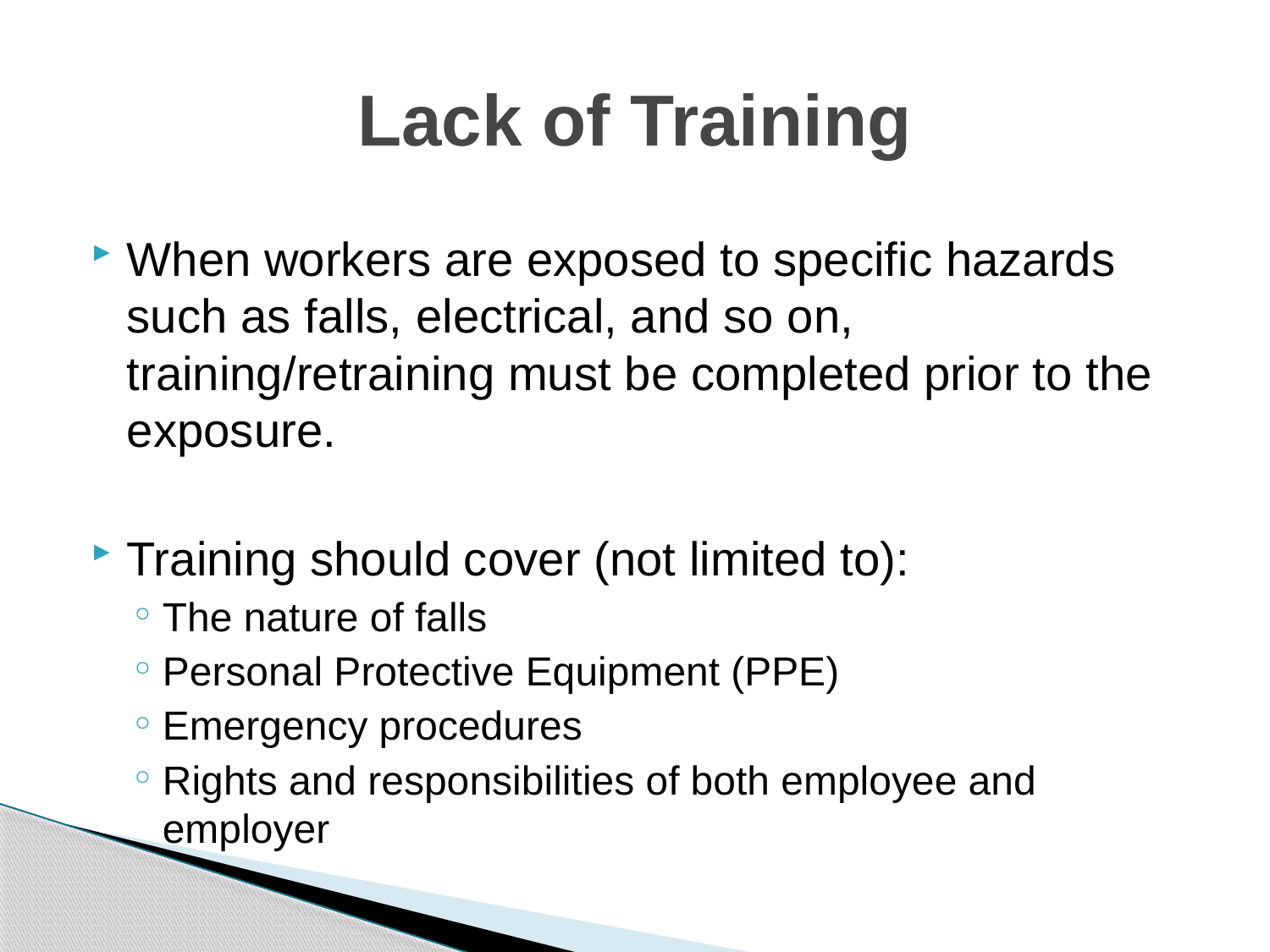

# Lack of Training
When workers are exposed to specific hazards such as falls, electrical, and so on, training/retraining must be completed prior to the exposure.

Training should cover (not limited to):
The nature of falls
Personal Protective Equipment (PPE)
Emergency procedures
Rights and responsibilities of both employee and employer